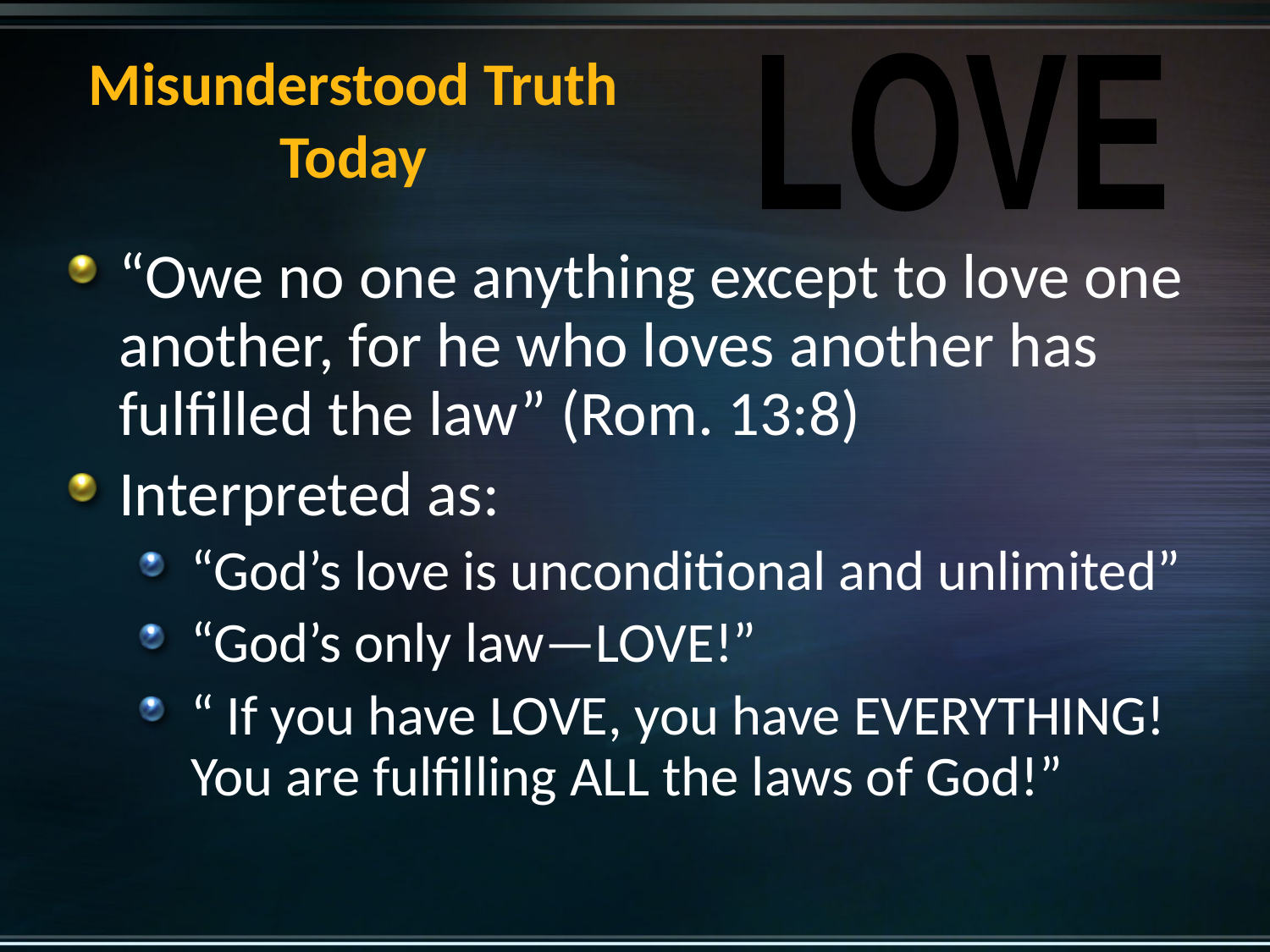

Misunderstood Truth Today
LOVE
“Owe no one anything except to love one another, for he who loves another has fulfilled the law” (Rom. 13:8)
Interpreted as:
“God’s love is unconditional and unlimited”
“God’s only law—LOVE!”
“ If you have LOVE, you have EVERYTHING! You are fulfilling ALL the laws of God!”